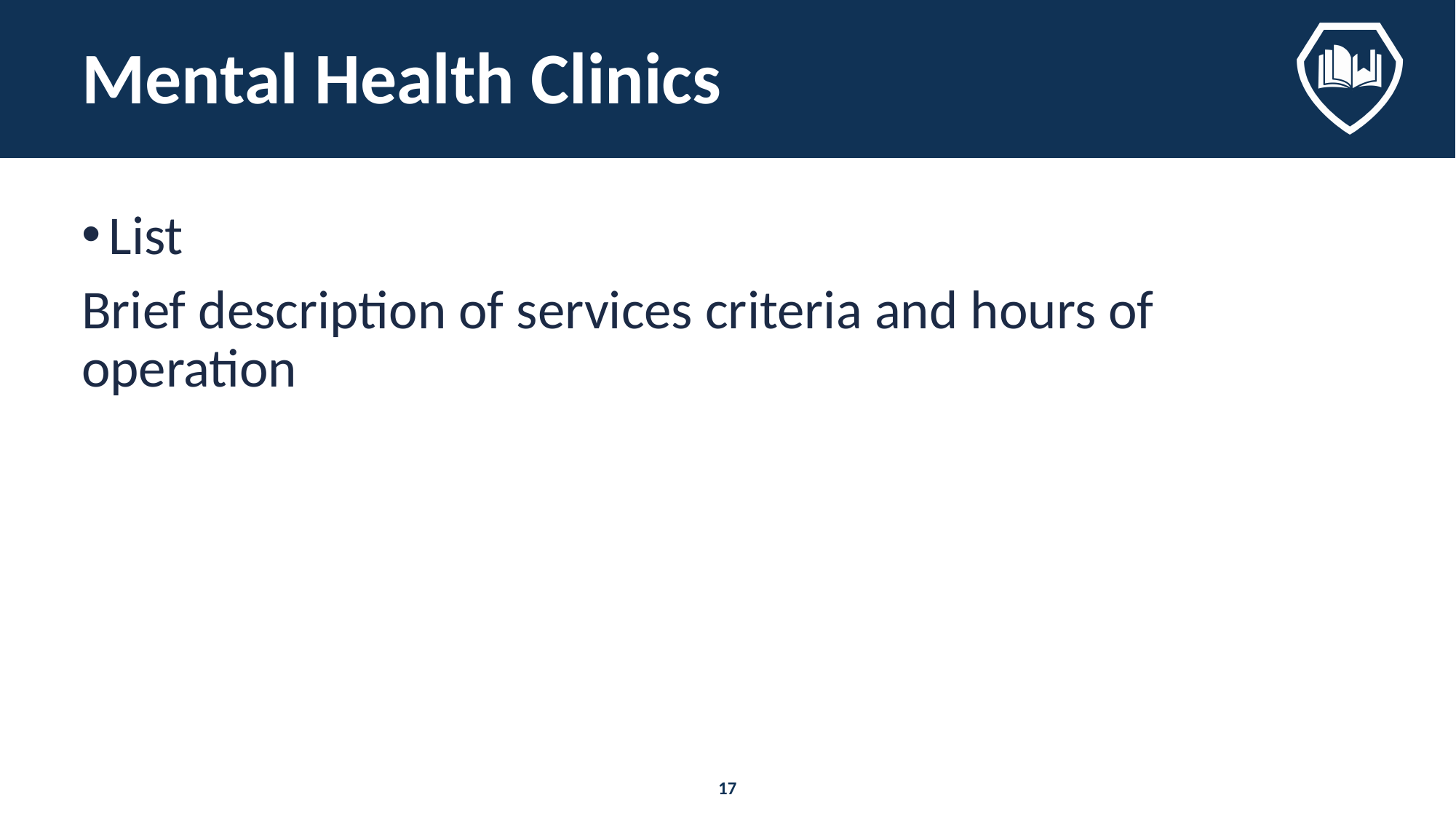

# Mental Health Clinics
List
Brief description of services criteria and hours of operation